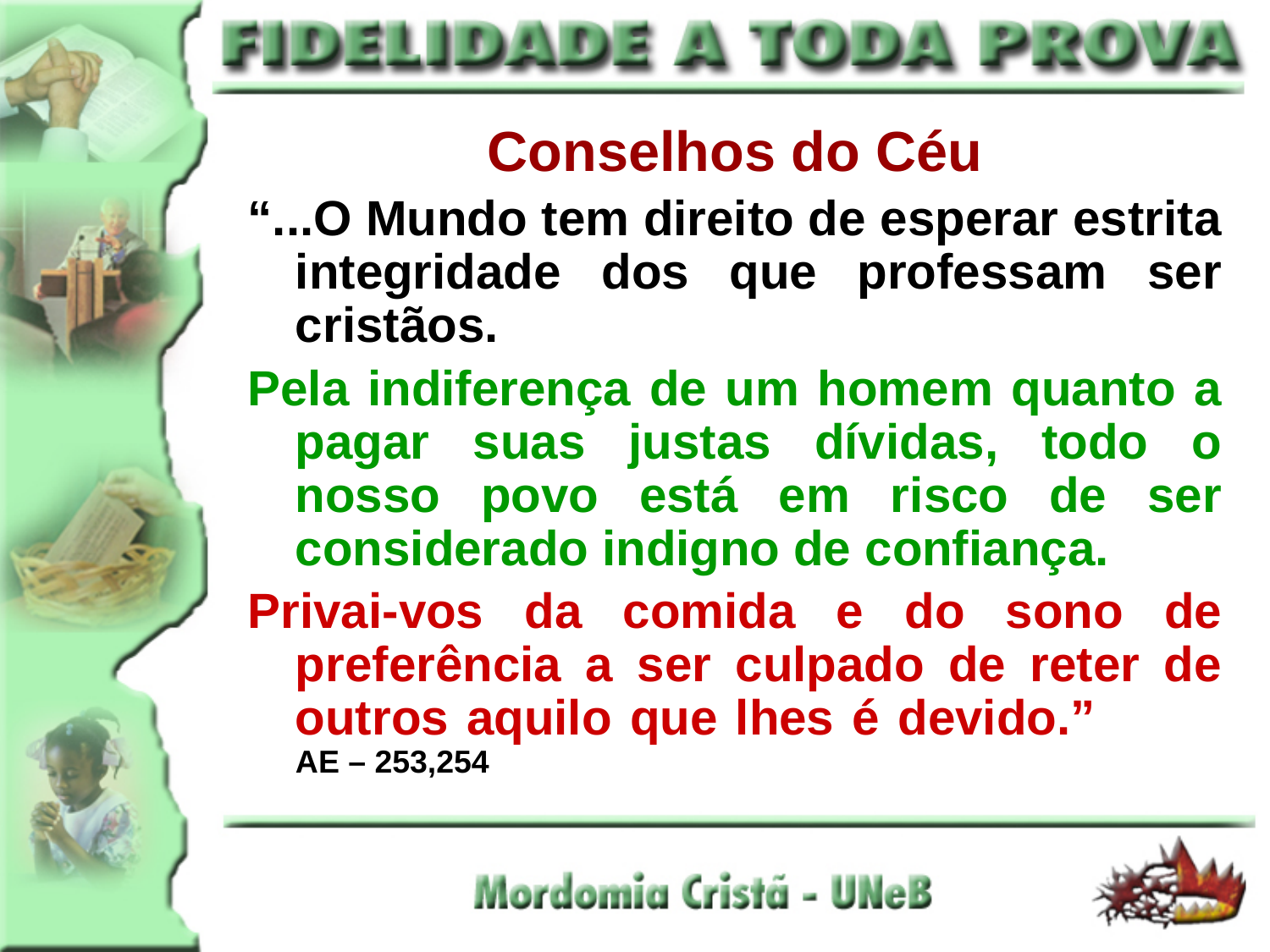

Conselhos do Céu
“...O Mundo tem direito de esperar estrita integridade dos que professam ser cristãos.
Pela indiferença de um homem quanto a pagar suas justas dívidas, todo o nosso povo está em risco de ser considerado indigno de confiança.
Privai-vos da comida e do sono de preferência a ser culpado de reter de outros aquilo que lhes é devido.”        AE – 253,254